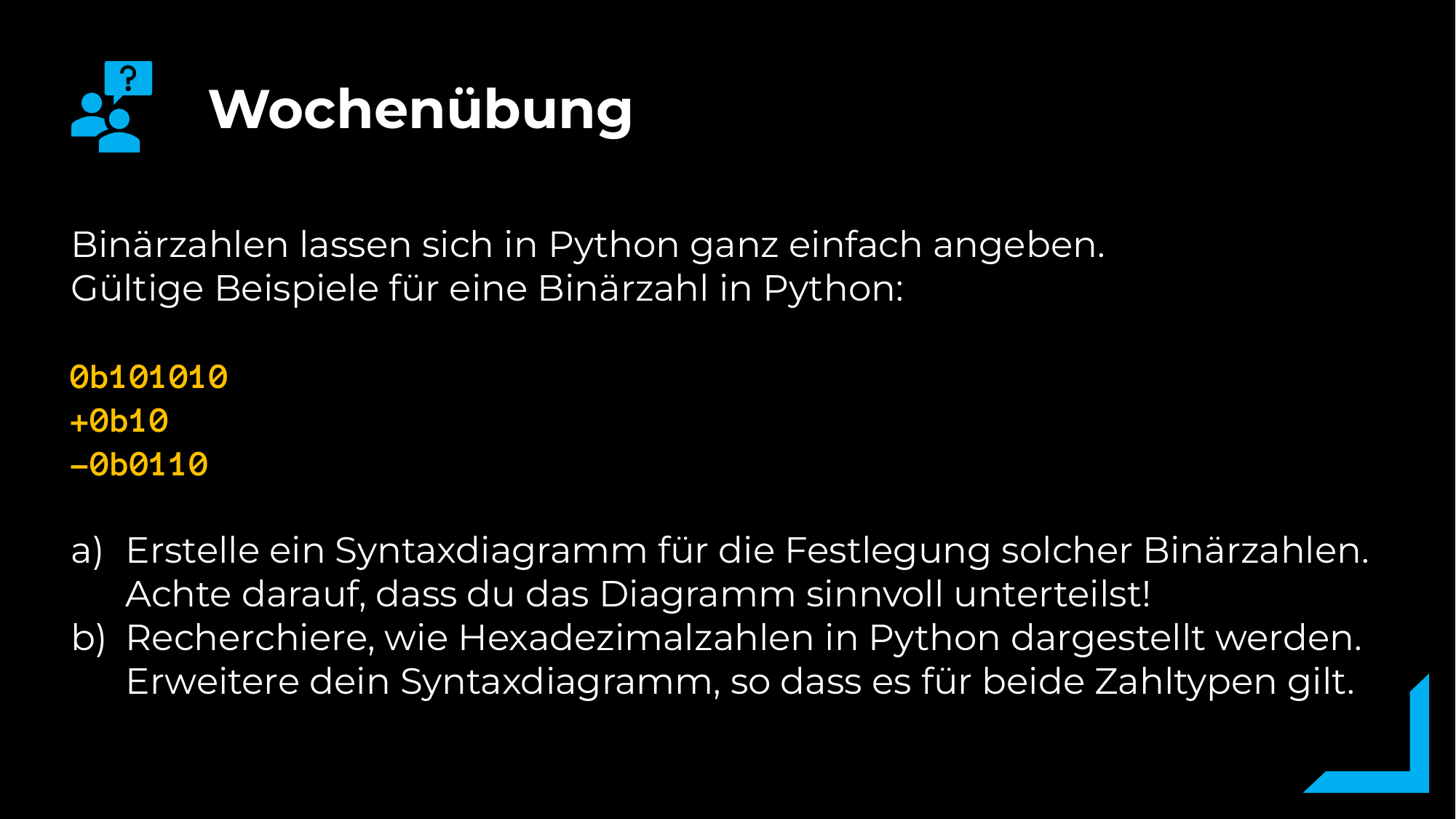

Binärzahlen lassen sich in Python ganz einfach angeben.
Gültige Beispiele für eine Binärzahl in Python:

0b101010
+0b10
-0b0110

Erstelle ein Syntaxdiagramm für die Festlegung solcher Binärzahlen. Achte darauf, dass du das Diagramm sinnvoll unterteilst!
Recherchiere, wie Hexadezimalzahlen in Python dargestellt werden. Erweitere dein Syntaxdiagramm, so dass es für beide Zahltypen gilt.